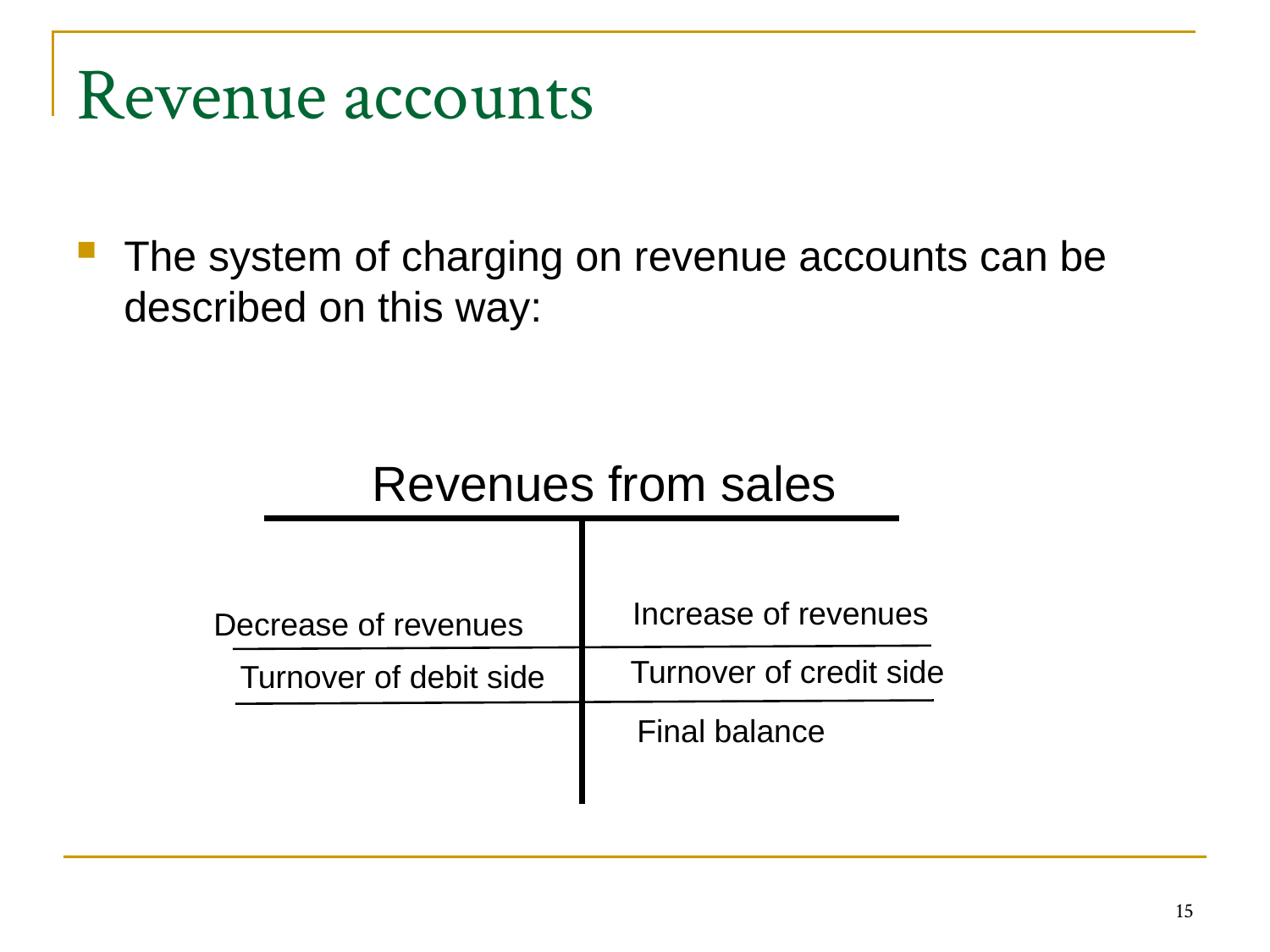

# Revenue accounts
The system of charging on revenue accounts can be described on this way:
Revenues from sales
Increase of revenues
Decrease of revenues
Turnover of credit side
Turnover of debit side
Final balance
15